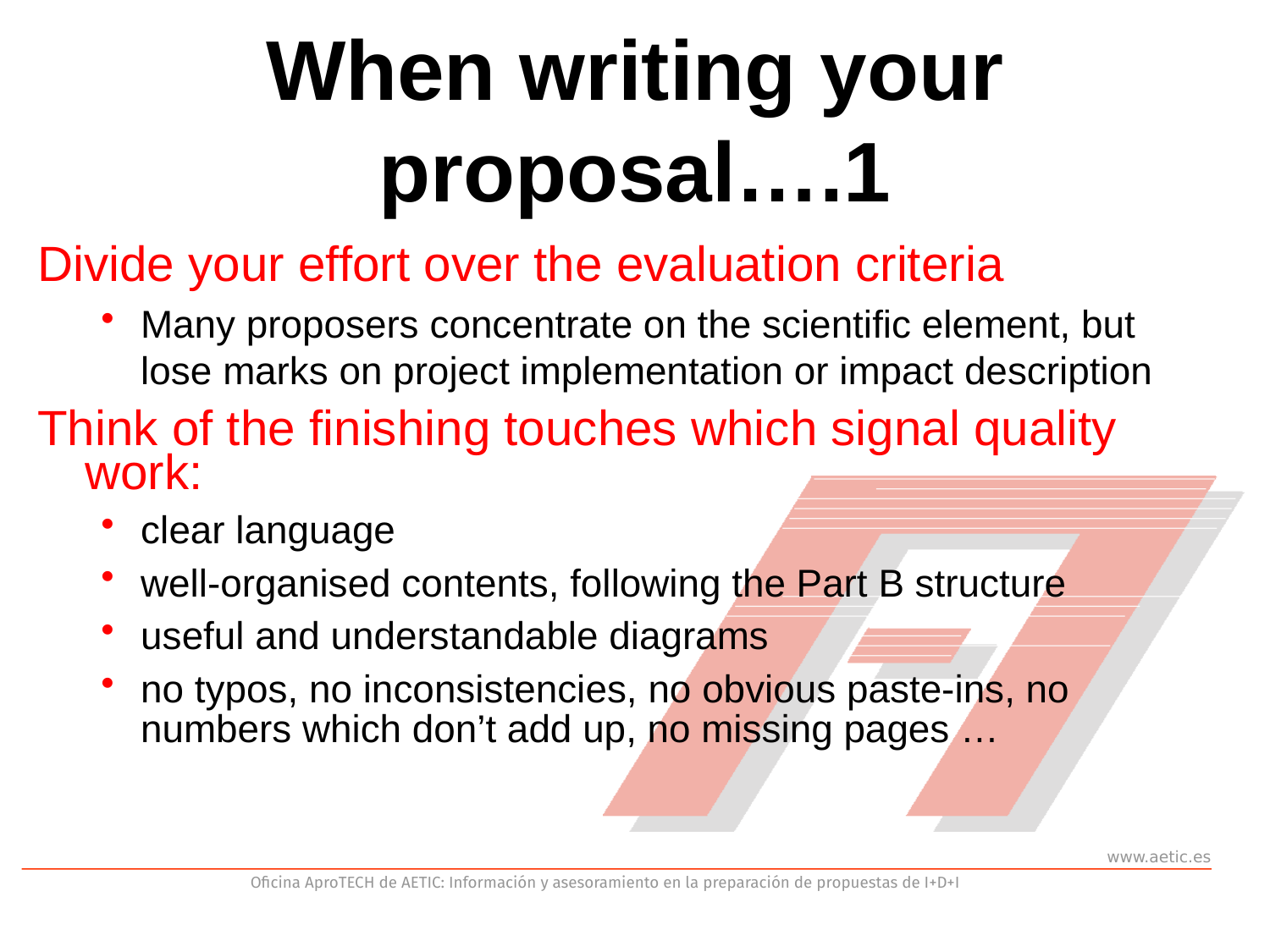

# When writing your proposal….1
Divide your effort over the evaluation criteria
Many proposers concentrate on the scientific element, but lose marks on project implementation or impact description
Think of the finishing touches which signal quality work:
clear language
well-organised contents, following the Part B structure
useful and understandable diagrams
no typos, no inconsistencies, no obvious paste-ins, no numbers which don’t add up, no missing pages …